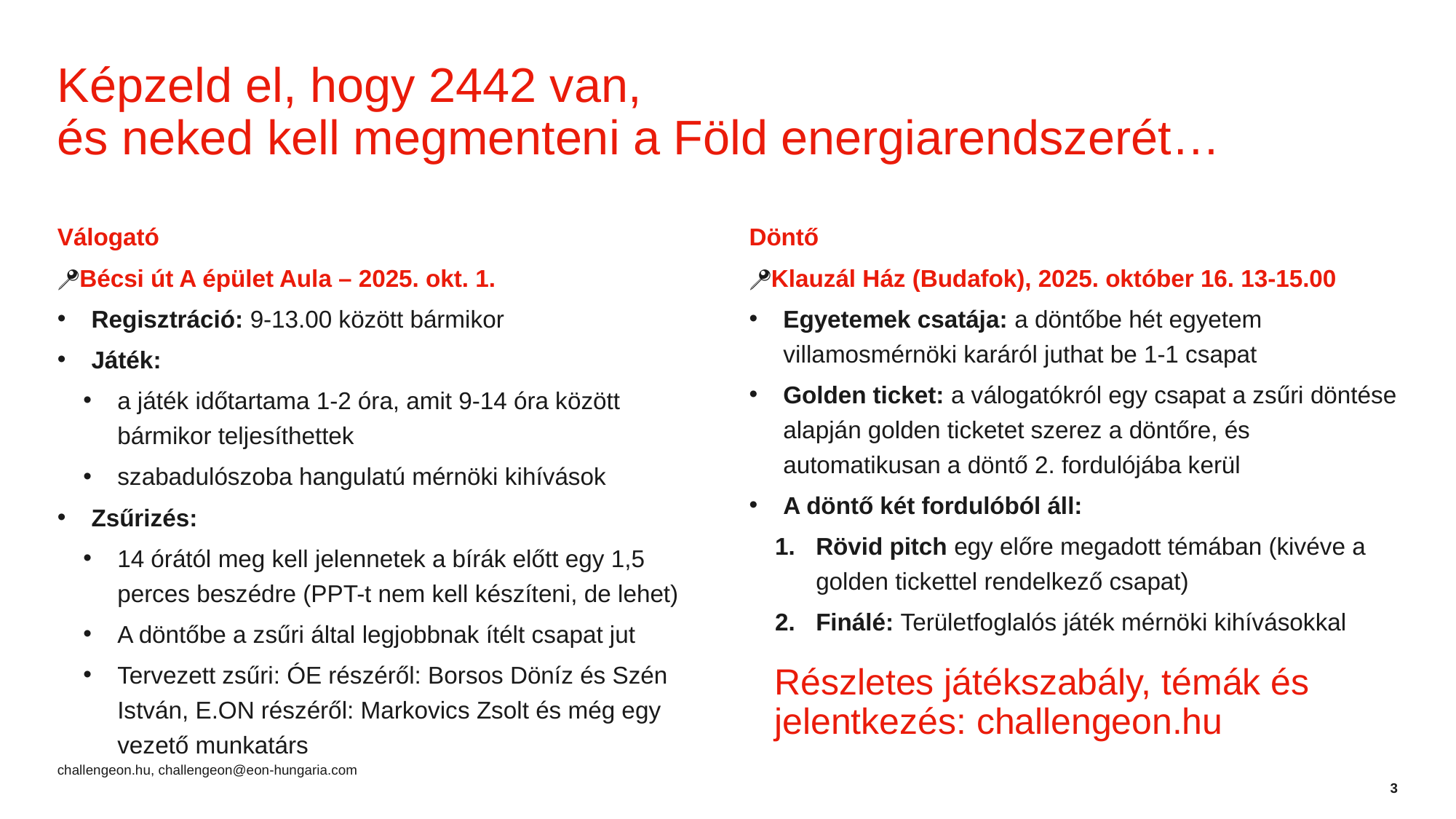

# Képzeld el, hogy 2442 van, és neked kell megmenteni a Föld energiarendszerét…
Válogató
📍Bécsi út A épület Aula – 2025. okt. 1.
Regisztráció: 9-13.00 között bármikor
Játék:
a játék időtartama 1-2 óra, amit 9-14 óra között bármikor teljesíthettek
szabadulószoba hangulatú mérnöki kihívások
Zsűrizés:
14 órától meg kell jelennetek a bírák előtt egy 1,5 perces beszédre (PPT-t nem kell készíteni, de lehet)
A döntőbe a zsűri által legjobbnak ítélt csapat jut
Tervezett zsűri: ÓE részéről: Borsos Döníz és Szén István, E.ON részéről: Markovics Zsolt és még egy vezető munkatárs

Döntő
📍Klauzál Ház (Budafok), 2025. október 16. 13-15.00
Egyetemek csatája: a döntőbe hét egyetem villamosmérnöki karáról juthat be 1-1 csapat
Golden ticket: a válogatókról egy csapat a zsűri döntése alapján golden ticketet szerez a döntőre, és automatikusan a döntő 2. fordulójába kerül
A döntő két fordulóból áll:
Rövid pitch egy előre megadott témában (kivéve a golden tickettel rendelkező csapat)
Finálé: Területfoglalós játék mérnöki kihívásokkal
Részletes játékszabály, témák és jelentkezés: challengeon.hu
challengeon.hu, challengeon@eon-hungaria.com
3